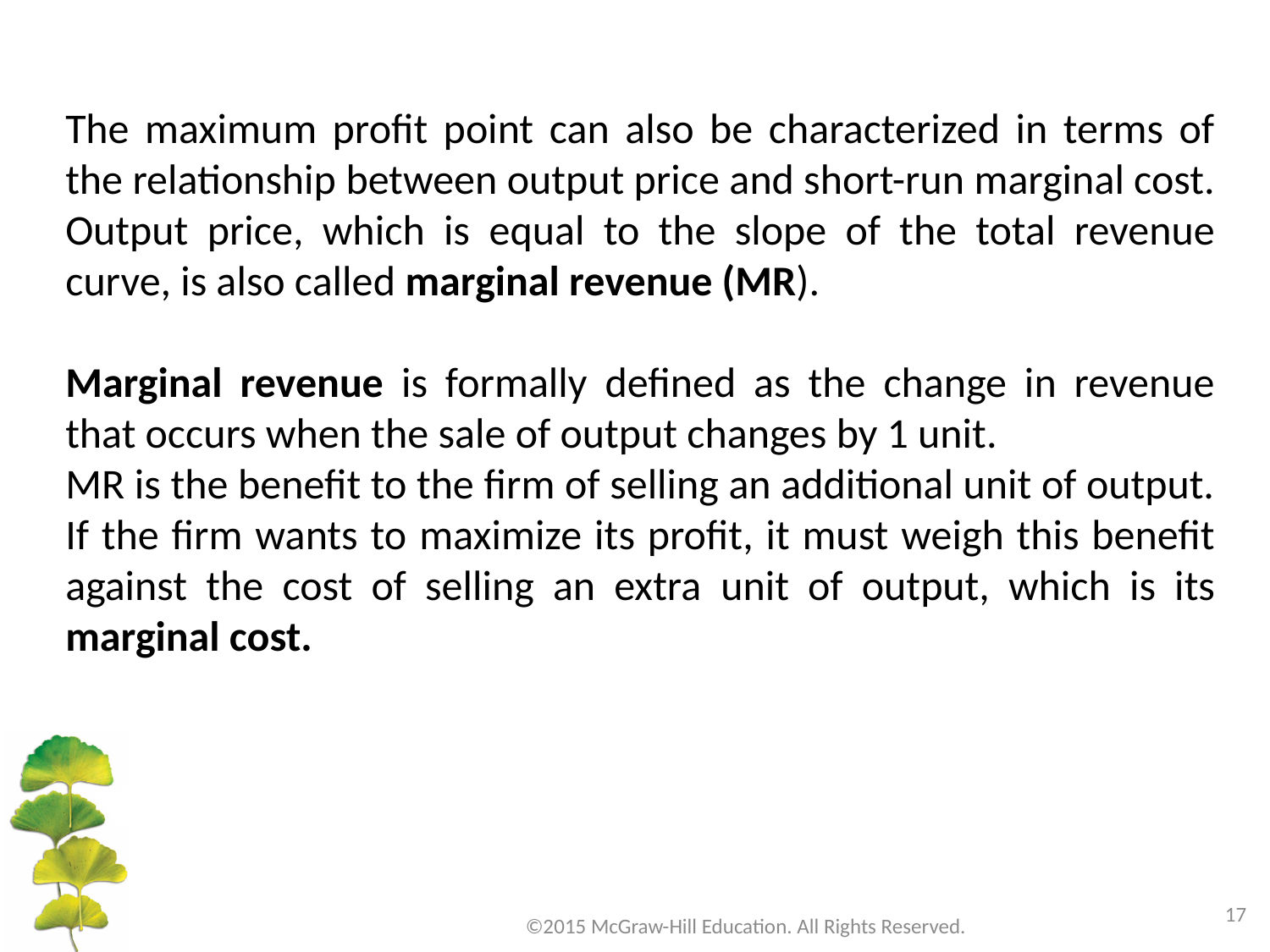

The maximum profit point can also be characterized in terms of the relationship between output price and short-run marginal cost. Output price, which is equal to the slope of the total revenue curve, is also called marginal revenue (MR).

Marginal revenue is formally defined as the change in revenue that occurs when the sale of output changes by 1 unit.
MR is the benefit to the firm of selling an additional unit of output. If the firm wants to maximize its profit, it must weigh this benefit against the cost of selling an extra unit of output, which is its marginal cost.
17
©2015 McGraw-Hill Education. All Rights Reserved.